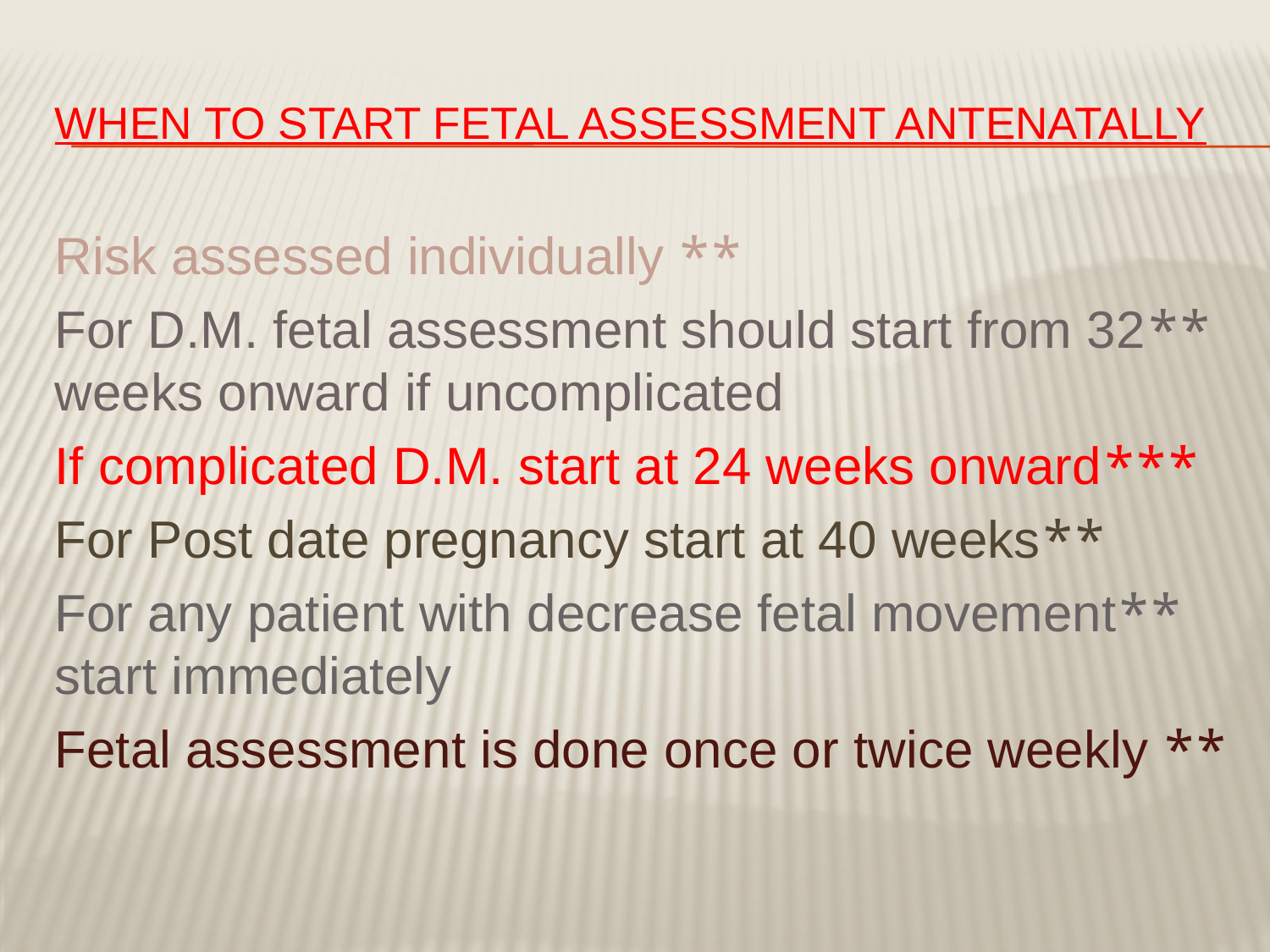

# When to start fetal Assessment antenatally
** Risk assessed individually
**For D.M. fetal assessment should start from 32 weeks onward if uncomplicated
***If complicated D.M. start at 24 weeks onward
**For Post date pregnancy start at 40 weeks
**For any patient with decrease fetal movement start immediately
** Fetal assessment is done once or twice weekly